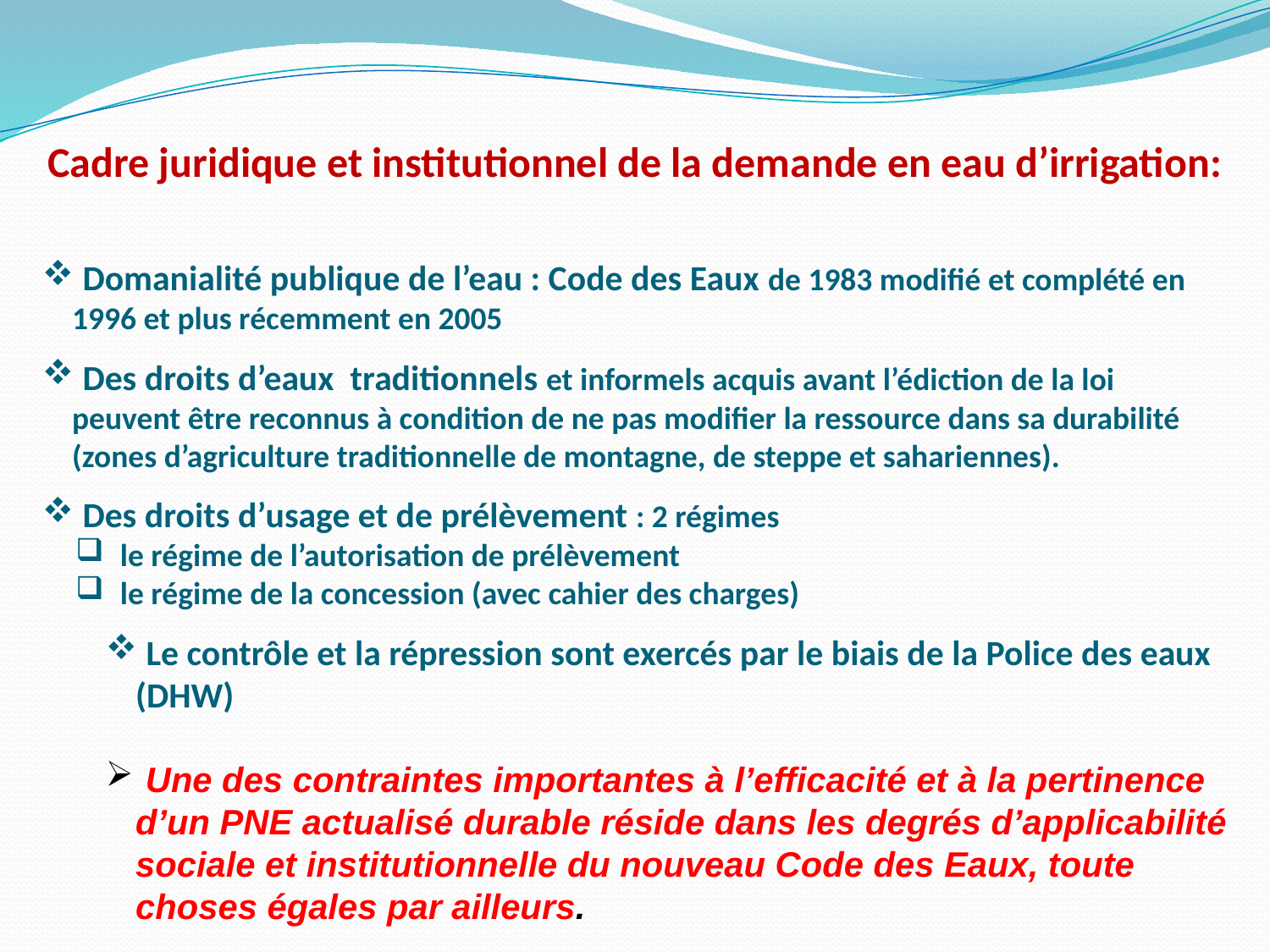

Cadre juridique et institutionnel de la demande en eau d’irrigation:

 Domanialité publique de l’eau : Code des Eaux de 1983 modifié et complété en 1996 et plus récemment en 2005

 Des droits d’eaux  traditionnels et informels acquis avant l’édiction de la loi peuvent être reconnus à condition de ne pas modifier la ressource dans sa durabilité (zones d’agriculture traditionnelle de montagne, de steppe et sahariennes).

 Des droits d’usage et de prélèvement : 2 régimes
  le régime de l’autorisation de prélèvement
  le régime de la concession (avec cahier des charges)

 Le contrôle et la répression sont exercés par le biais de la Police des eaux (DHW)

 Une des contraintes importantes à l’efficacité et à la pertinence d’un PNE actualisé durable réside dans les degrés d’applicabilité sociale et institutionnelle du nouveau Code des Eaux, toute choses égales par ailleurs.